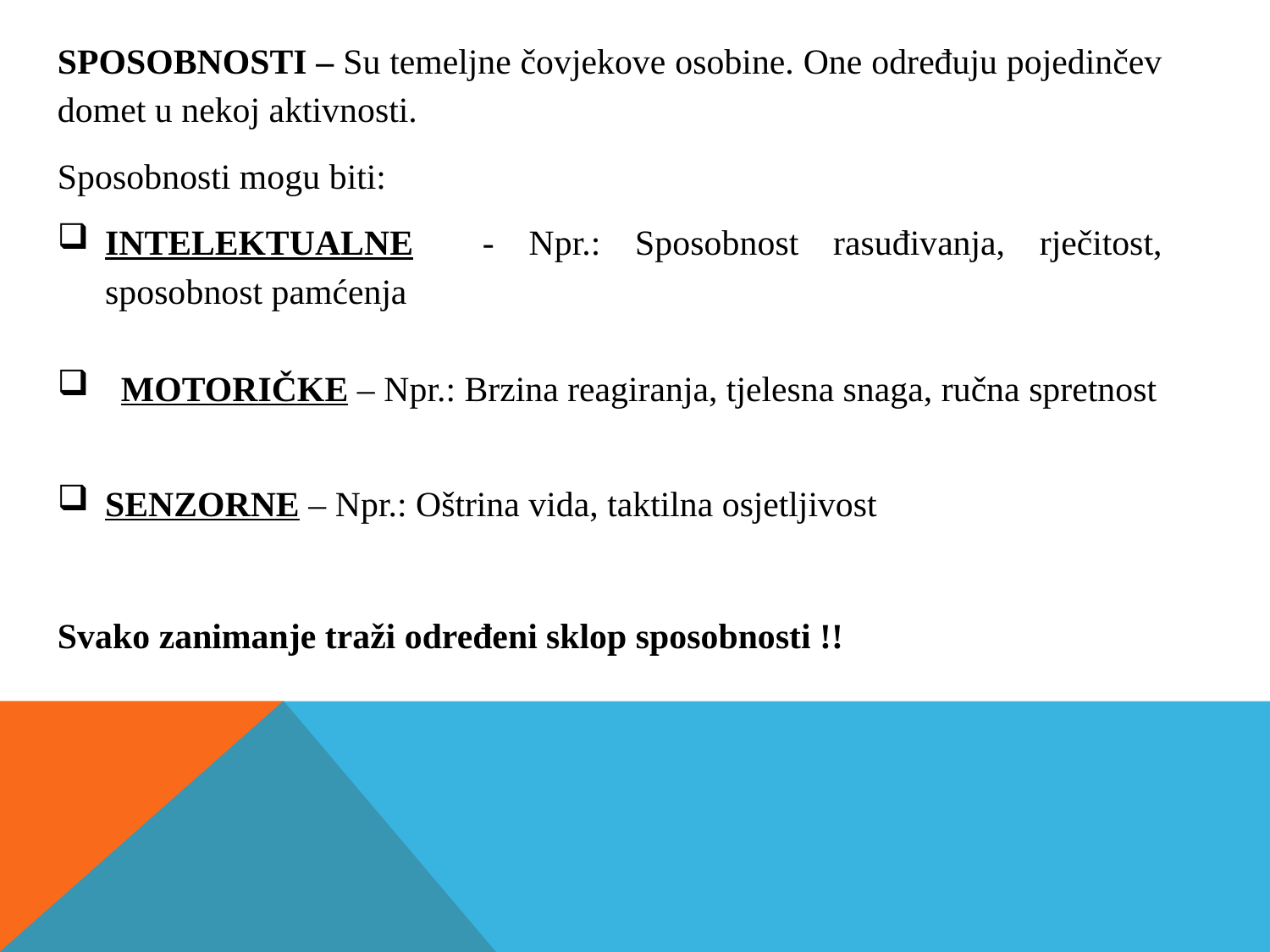

SPOSOBNOSTI – Su temeljne čovjekove osobine. One određuju pojedinčev domet u nekoj aktivnosti.
Sposobnosti mogu biti:
INTELEKTUALNE  - Npr.: Sposobnost rasuđivanja, rječitost, sposobnost pamćenja

MOTORIČKE – Npr.: Brzina reagiranja, tjelesna snaga, ručna spretnost

SENZORNE – Npr.: Oštrina vida, taktilna osjetljivost

Svako zanimanje traži određeni sklop sposobnosti !!